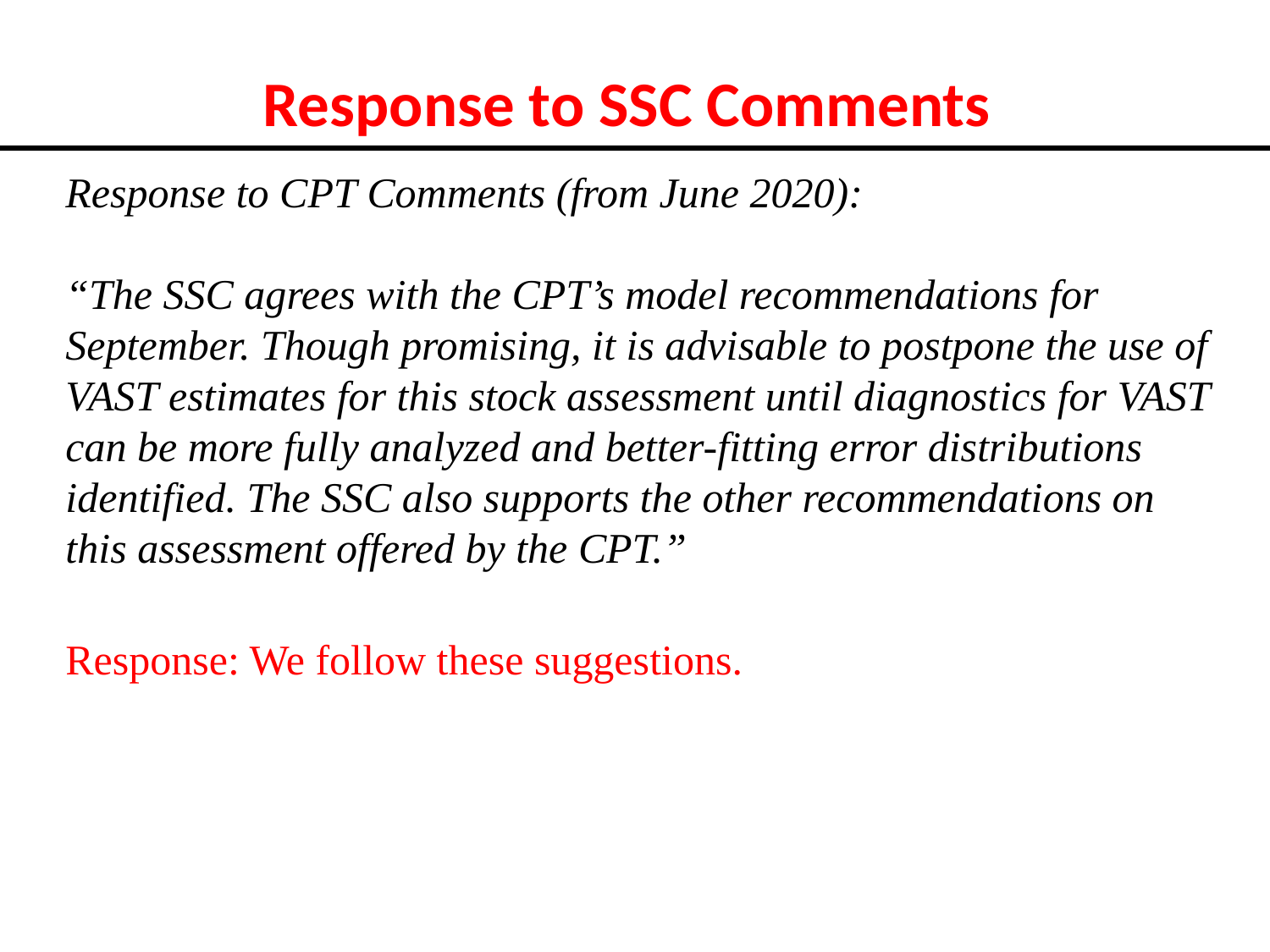

# Response to SSC Comments

Response to CPT Comments (from June 2020):

“The SSC agrees with the CPT’s model recommendations for September. Though promising, it is advisable to postpone the use of VAST estimates for this stock assessment until diagnostics for VAST can be more fully analyzed and better-fitting error distributions identified. The SSC also supports the other recommendations on this assessment offered by the CPT.”

Response: We follow these suggestions.